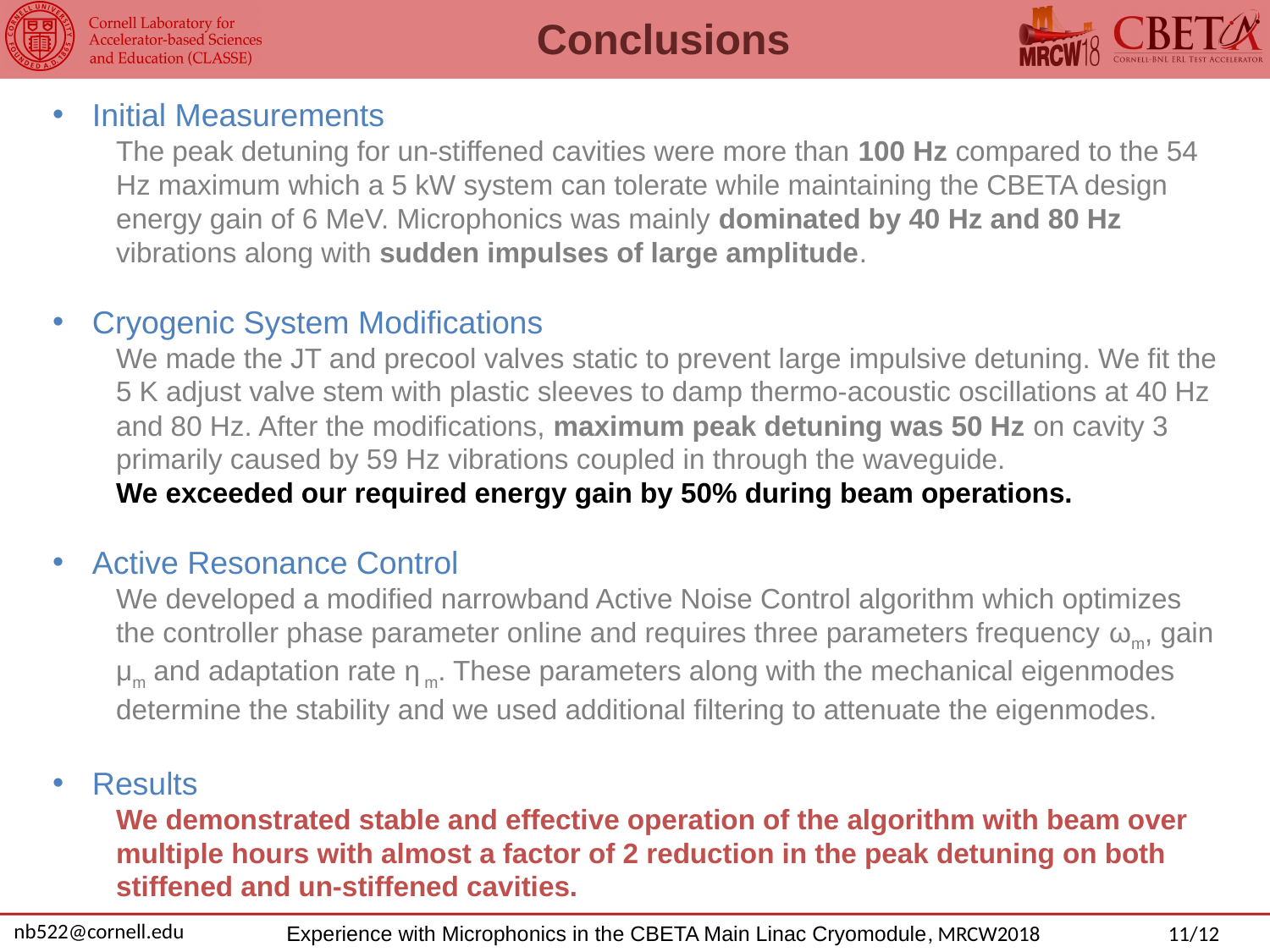

# Conclusions
Initial Measurements
The peak detuning for un-stiffened cavities were more than 100 Hz compared to the 54 Hz maximum which a 5 kW system can tolerate while maintaining the CBETA design energy gain of 6 MeV. Microphonics was mainly dominated by 40 Hz and 80 Hz vibrations along with sudden impulses of large amplitude.

Cryogenic System Modifications
We made the JT and precool valves static to prevent large impulsive detuning. We fit the 5 K adjust valve stem with plastic sleeves to damp thermo-acoustic oscillations at 40 Hz and 80 Hz. After the modifications, maximum peak detuning was 50 Hz on cavity 3 primarily caused by 59 Hz vibrations coupled in through the waveguide.
We exceeded our required energy gain by 50% during beam operations.

Active Resonance Control
We developed a modified narrowband Active Noise Control algorithm which optimizes the controller phase parameter online and requires three parameters frequency ωm, gain μm and adaptation rate η m. These parameters along with the mechanical eigenmodes determine the stability and we used additional filtering to attenuate the eigenmodes.

Results
We demonstrated stable and effective operation of the algorithm with beam over multiple hours with almost a factor of 2 reduction in the peak detuning on both stiffened and un-stiffened cavities.